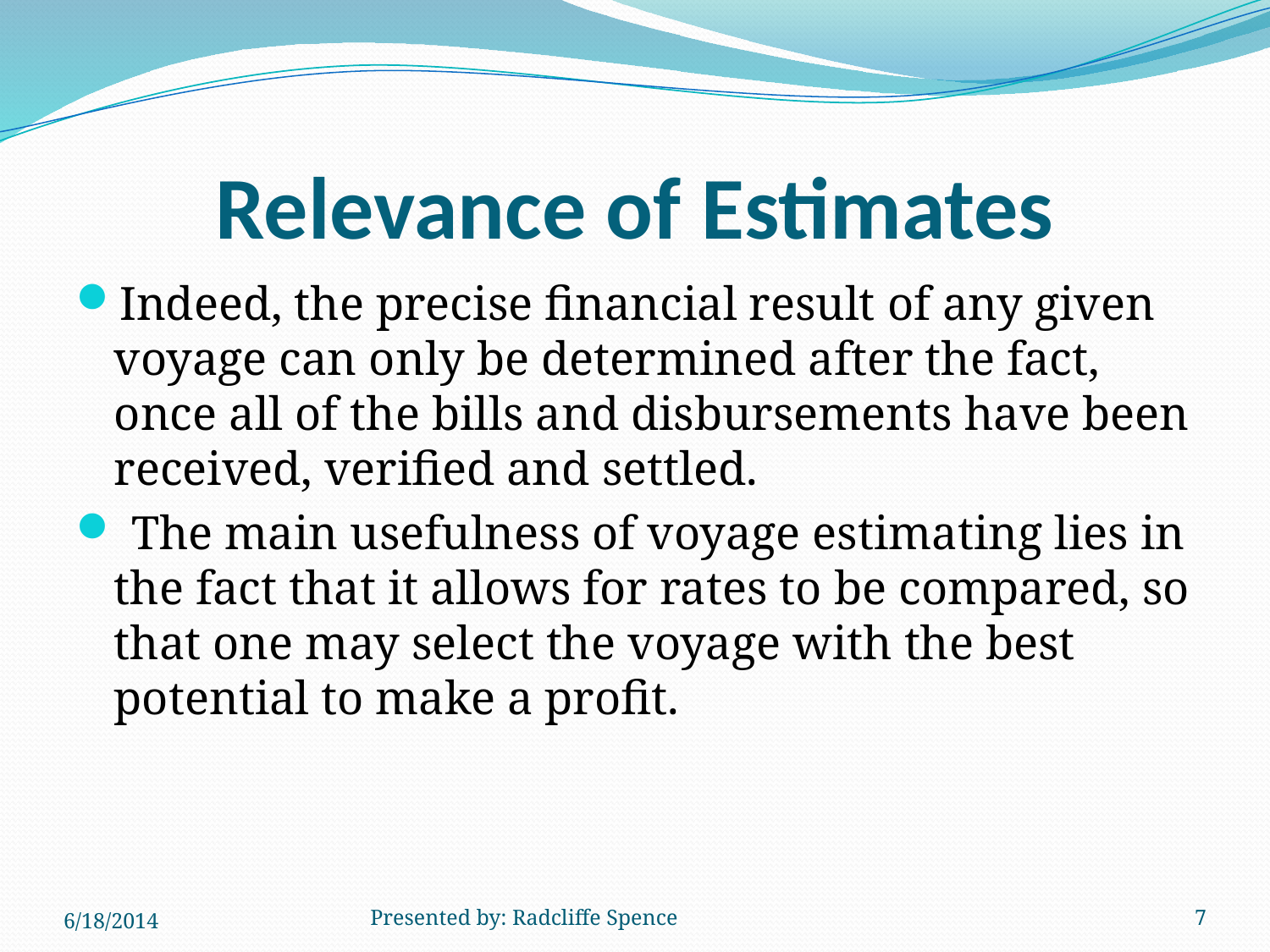

# Relevance of Estimates
Indeed, the precise financial result of any given voyage can only be determined after the fact, once all of the bills and disbursements have been received, verified and settled.
 The main usefulness of voyage estimating lies in the fact that it allows for rates to be compared, so that one may select the voyage with the best potential to make a profit.
6/18/2014
Presented by: Radcliffe Spence
7